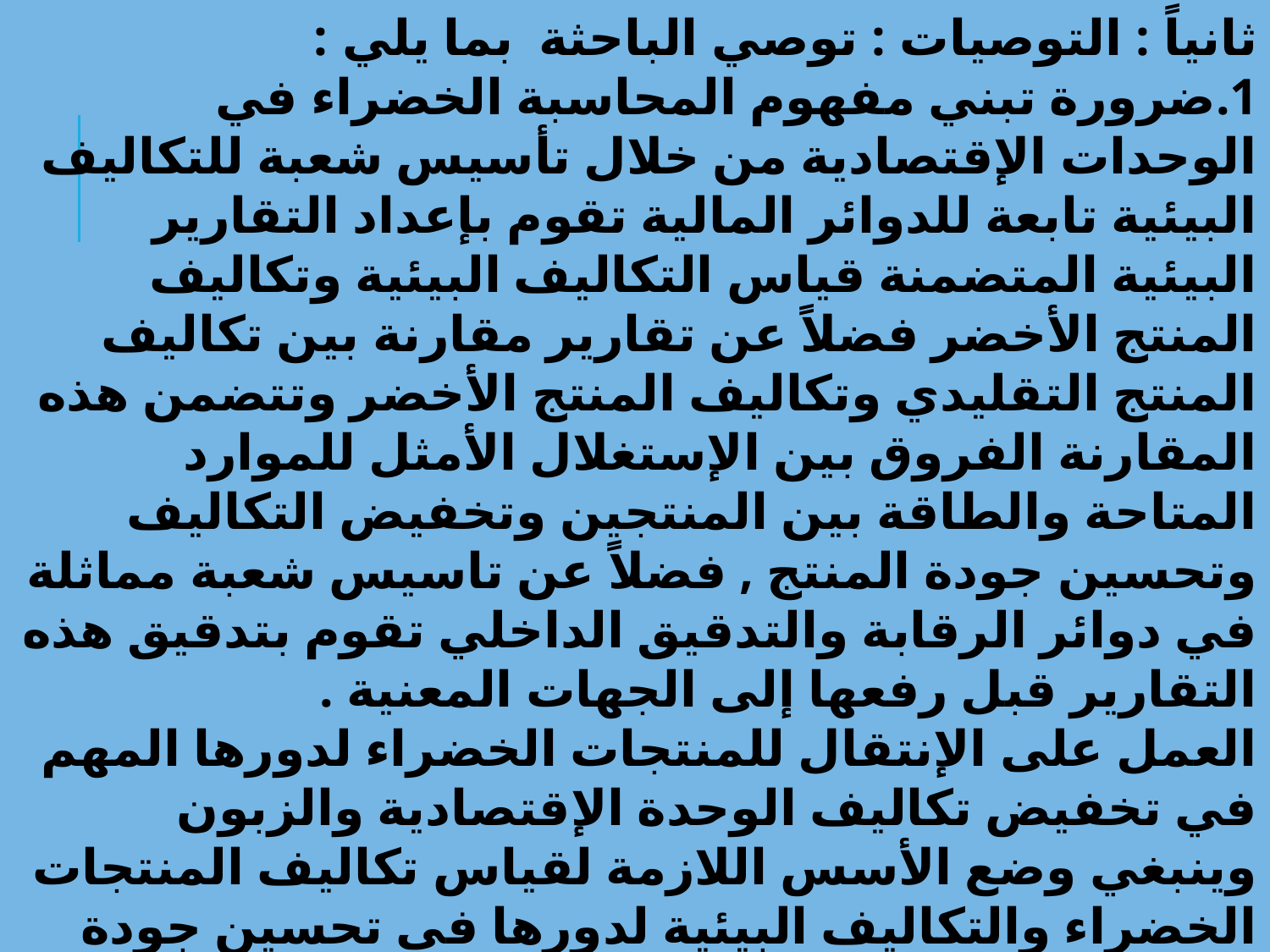

ثانياً : التوصيات : توصي الباحثة  بما يلي :
1.	ضرورة تبني مفهوم المحاسبة الخضراء في الوحدات الإقتصادية من خلال تأسيس شعبة للتكاليف البيئية تابعة للدوائر المالية تقوم بإعداد التقارير البيئية المتضمنة قياس التكاليف البيئية وتكاليف المنتج الأخضر فضلاً عن تقارير مقارنة بين تكاليف المنتج التقليدي وتكاليف المنتج الأخضر وتتضمن هذه المقارنة الفروق بين الإستغلال الأمثل للموارد المتاحة والطاقة بين المنتجين وتخفيض التكاليف وتحسين جودة المنتج , فضلاً عن تاسيس شعبة مماثلة في دوائر الرقابة والتدقيق الداخلي تقوم بتدقيق هذه التقارير قبل رفعها إلى الجهات المعنية .
العمل على الإنتقال للمنتجات الخضراء لدورها المهم في تخفيض تكاليف الوحدة الإقتصادية والزبون وينبغي وضع الأسس اللازمة لقياس تكاليف المنتجات الخضراء والتكاليف البيئية لدورها في تحسين جودة المنتج وتحقيق إستغلال أمثل للموارد المتاحة والطاقة وتخفيض التلوث والحفاظ على الحصة السوقية وتحقيق الميزة التنافسية .
3-	ضرورة قيام الوحدات الإقتصادية بإعداد فريق هندسي يقوم بتصميم المنتجات بطريقة تؤدي للإستهلاك الأمثل للطاقة وإعادة التدوير .